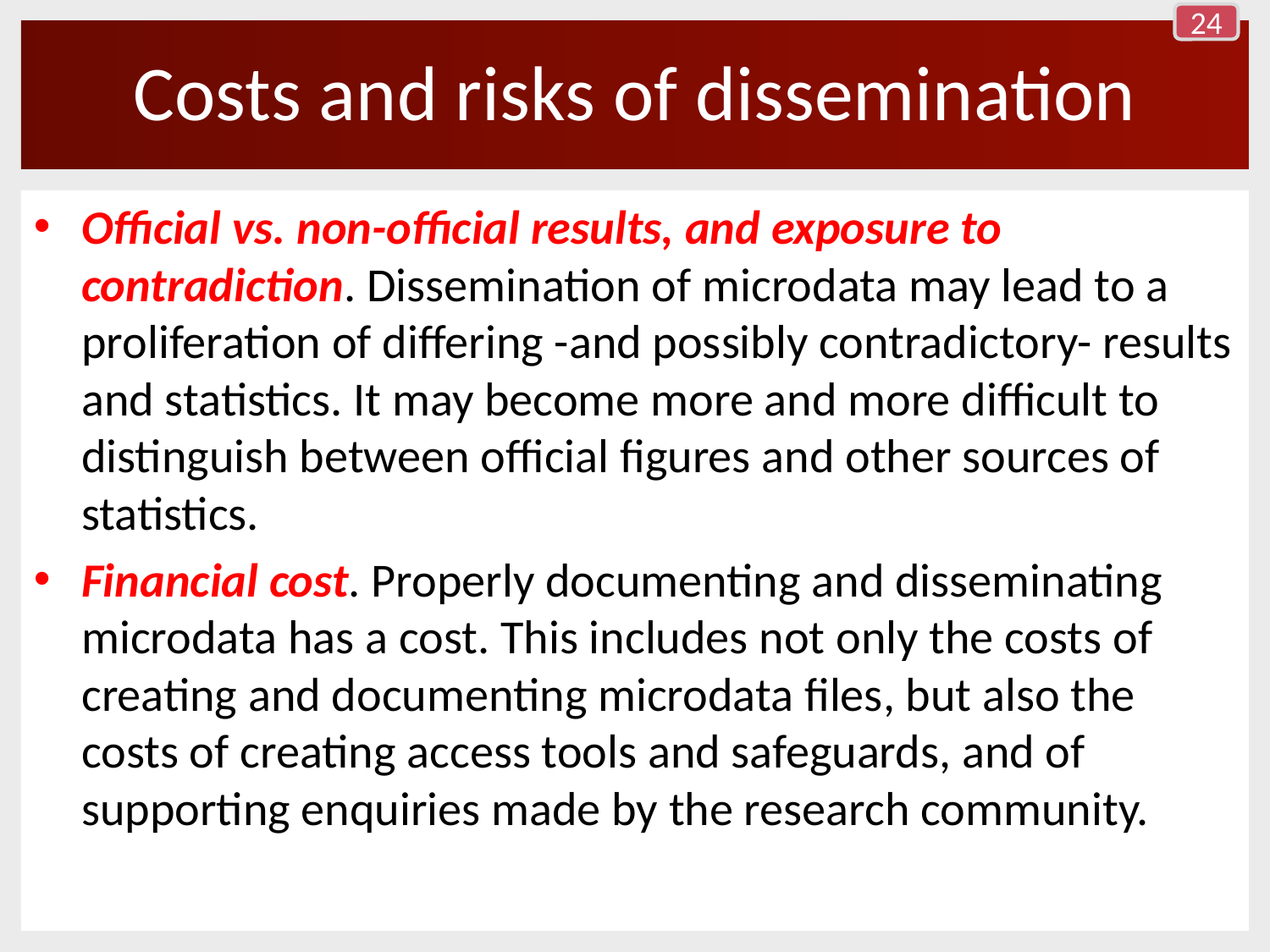

24
# Costs and risks of dissemination
Official vs. non-official results, and exposure to contradiction. Dissemination of microdata may lead to a proliferation of differing -and possibly contradictory- results and statistics. It may become more and more difficult to distinguish between official figures and other sources of statistics.
Financial cost. Properly documenting and disseminating microdata has a cost. This includes not only the costs of creating and documenting microdata files, but also the costs of creating access tools and safeguards, and of supporting enquiries made by the research community.